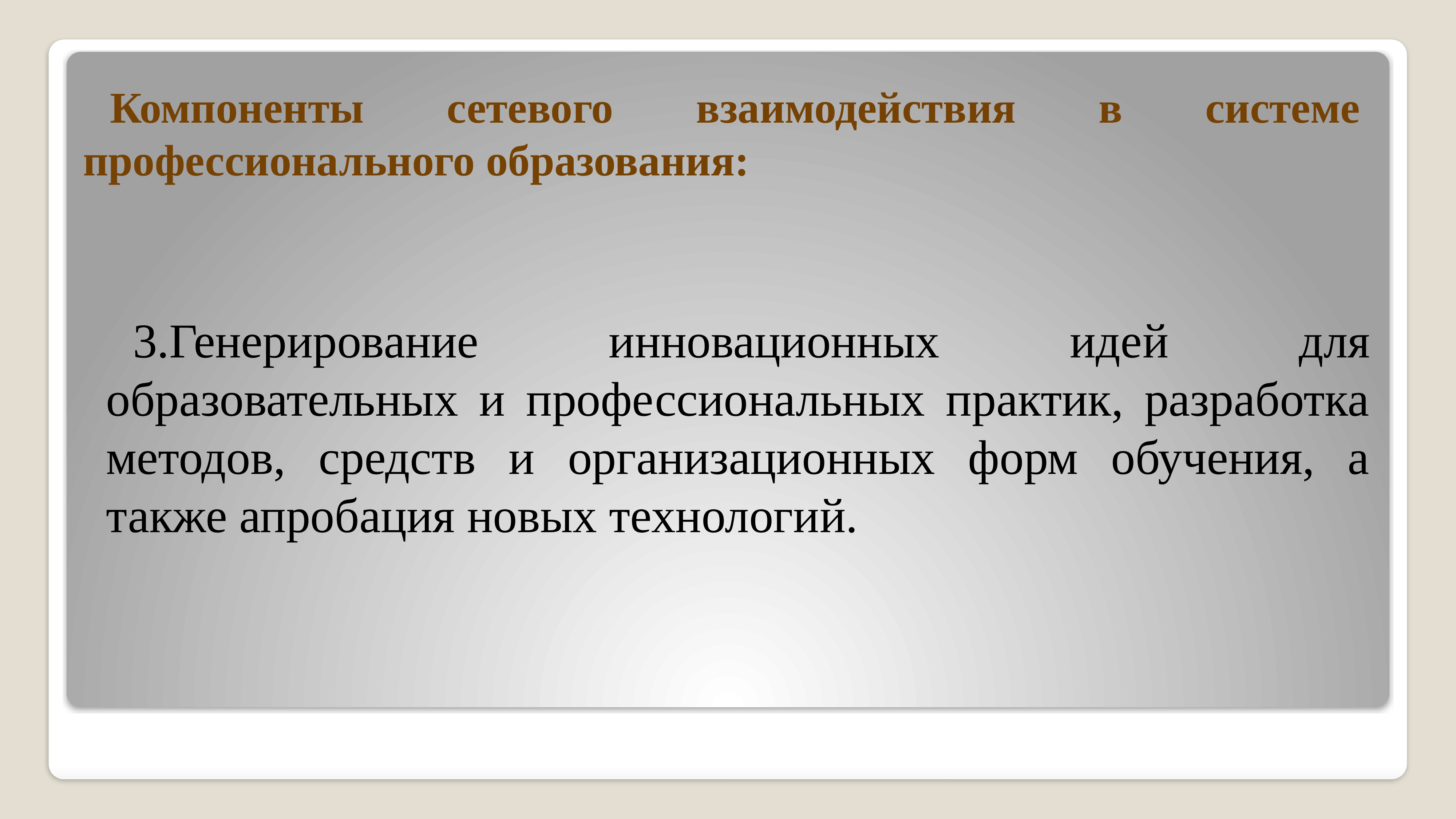

3.Генерирование инновационных идей для образовательных и профессиональных практик, разработка методов, средств и организационных форм обучения, а также апробация новых технологий.
# Компоненты сетевого взаимодействия в системе профессионального образования: